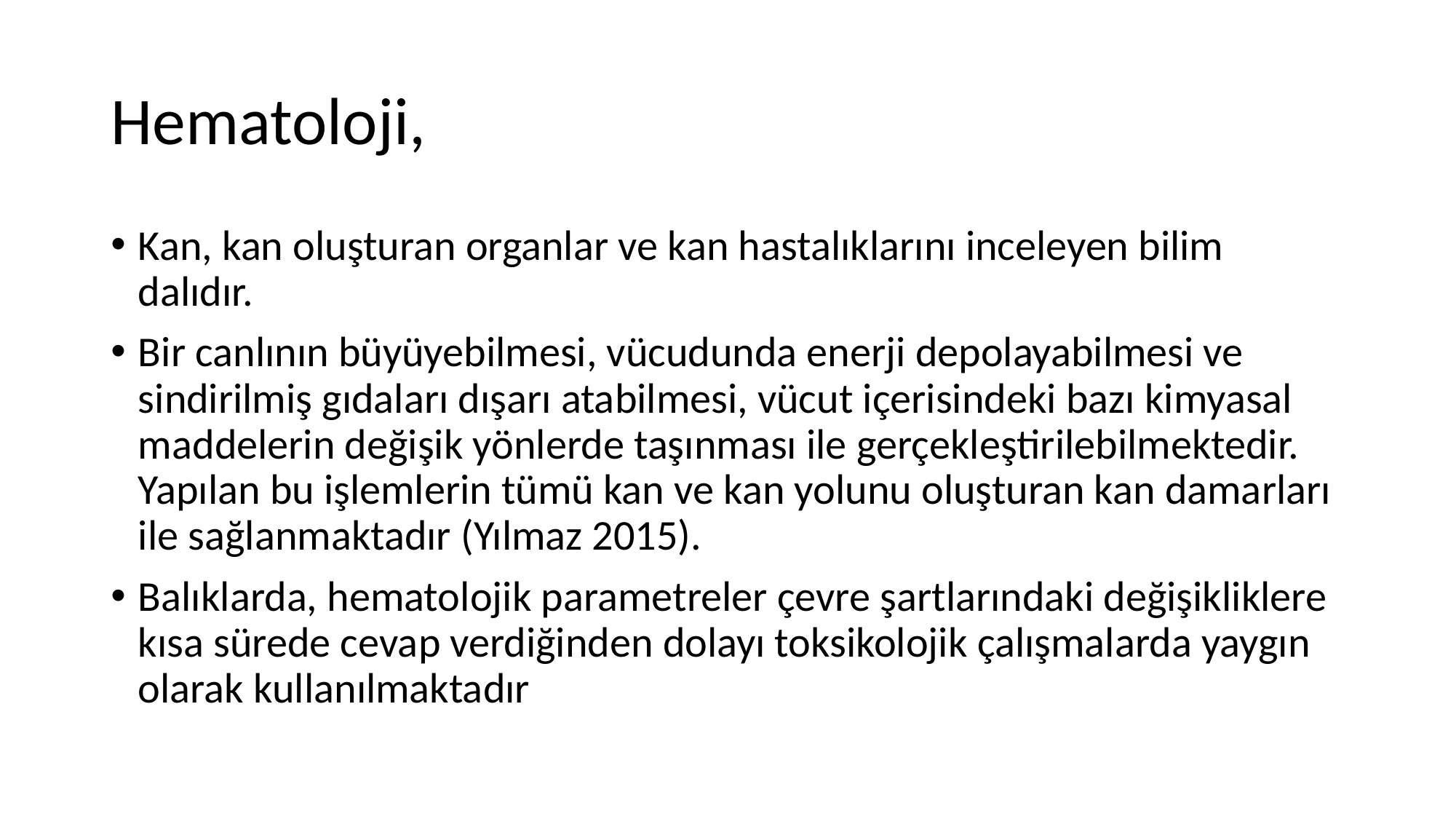

# Hematoloji,
Kan, kan oluşturan organlar ve kan hastalıklarını inceleyen bilim dalıdır.
Bir canlının büyüyebilmesi, vücudunda enerji depolayabilmesi ve sindirilmiş gıdaları dışarı atabilmesi, vücut içerisindeki bazı kimyasal maddelerin değişik yönlerde taşınması ile gerçekleştirilebilmektedir. Yapılan bu işlemlerin tümü kan ve kan yolunu oluşturan kan damarları ile sağlanmaktadır (Yılmaz 2015).
Balıklarda, hematolojik parametreler çevre şartlarındaki değişikliklere kısa sürede cevap verdiğinden dolayı toksikolojik çalışmalarda yaygın olarak kullanılmaktadır